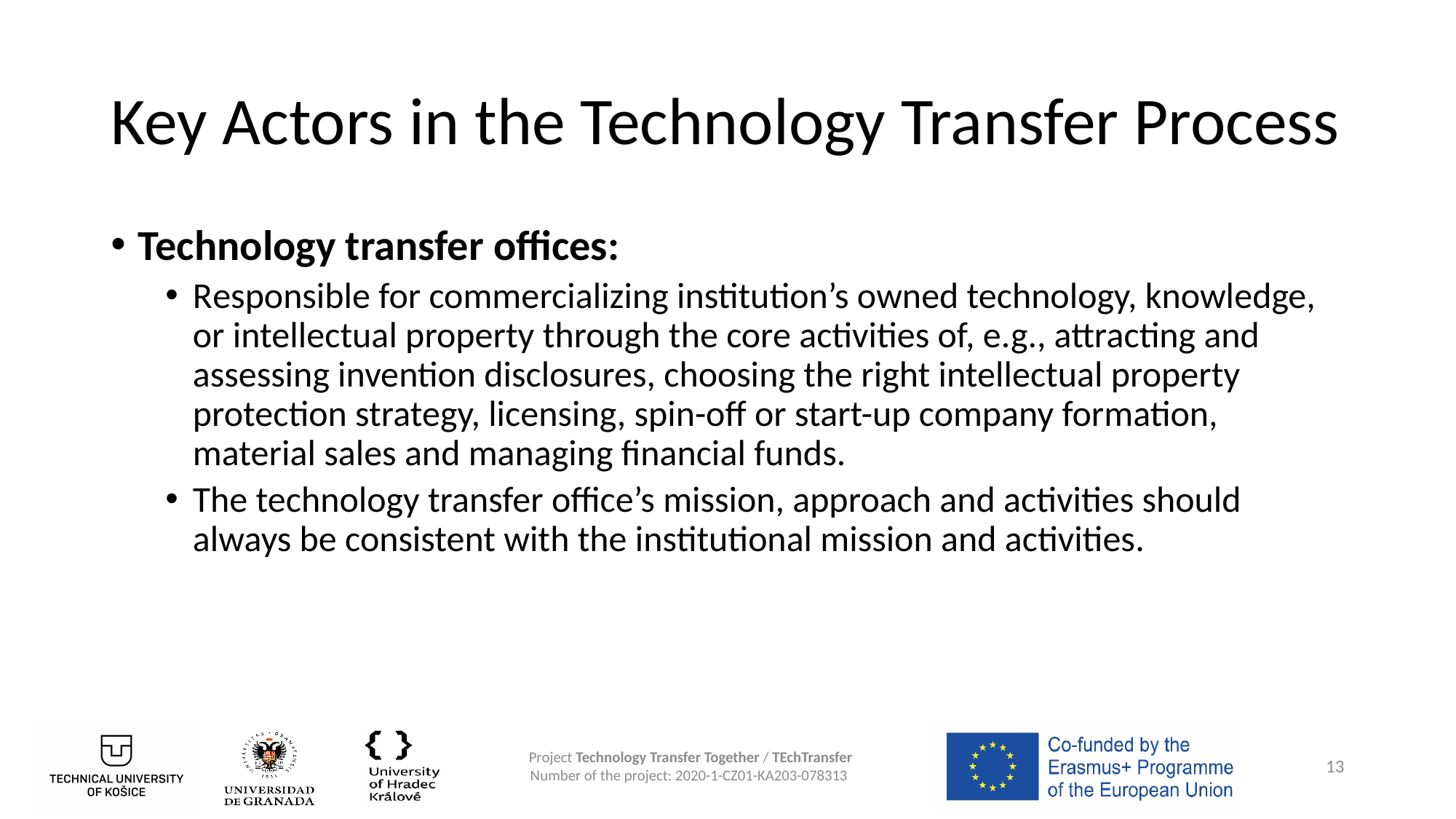

# Key Actors in the Technology Transfer Process
Technology transfer offices:
Responsible for commercializing institution’s owned technology, knowledge, or intellectual property through the core activities of, e.g., attracting and assessing invention disclosures, choosing the right intellectual property protection strategy, licensing, spin-off or start-up company formation, material sales and managing financial funds.
The technology transfer office’s mission, approach and activities should always be consistent with the institutional mission and activities.

13
Project Technology Transfer Together / TEchTransfer
Number of the project: 2020-1-CZ01-KA203-078313